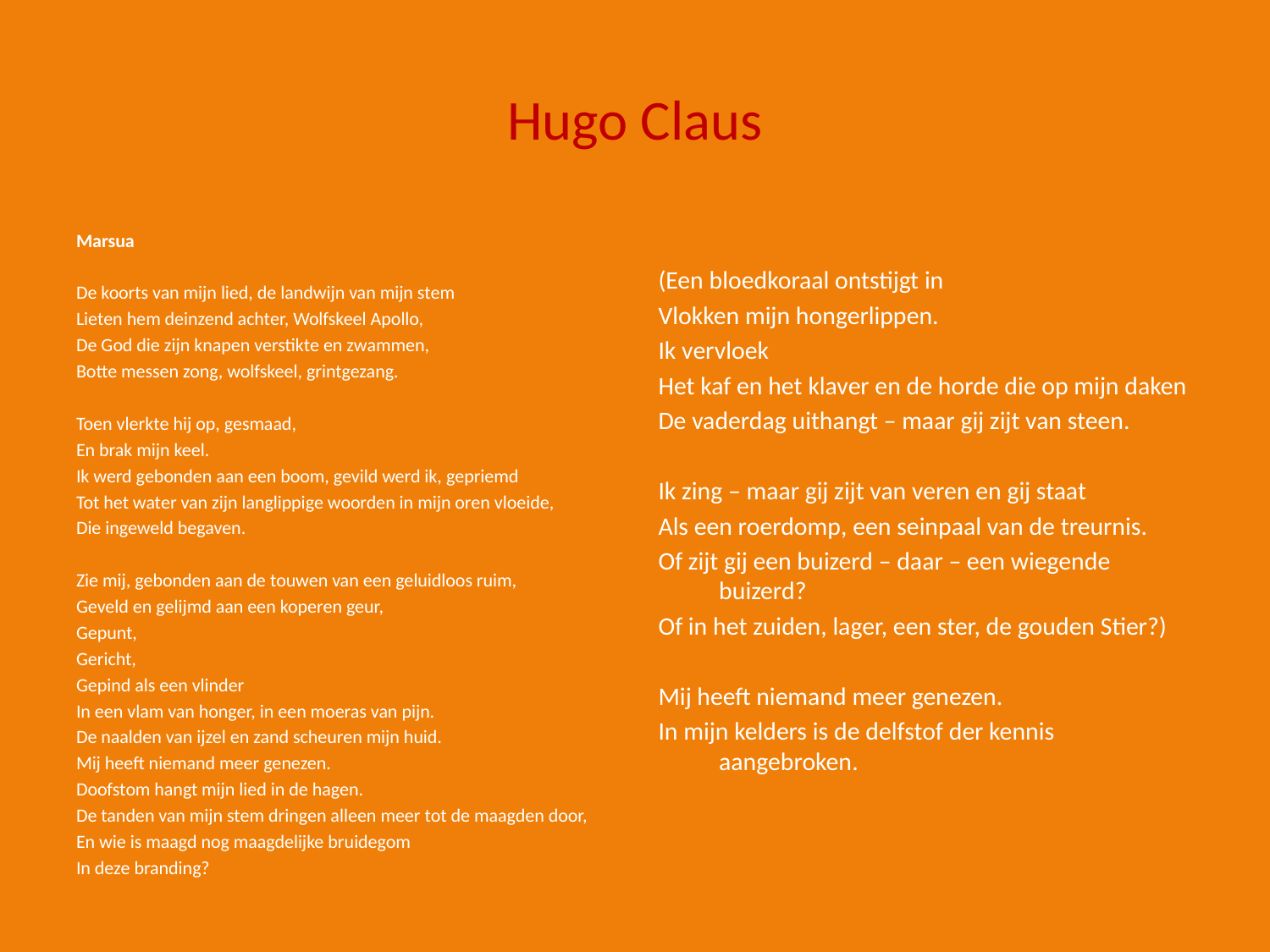

# Hugo Claus
Marsua

De koorts van mijn lied, de landwijn van mijn stem
Lieten hem deinzend achter, Wolfskeel Apollo,
De God die zijn knapen verstikte en zwammen,
Botte messen zong, wolfskeel, grintgezang.

Toen vlerkte hij op, gesmaad,
En brak mijn keel.
Ik werd gebonden aan een boom, gevild werd ik, gepriemd
Tot het water van zijn langlippige woorden in mijn oren vloeide,
Die ingeweld begaven.

Zie mij, gebonden aan de touwen van een geluidloos ruim,
Geveld en gelijmd aan een koperen geur,
Gepunt,
Gericht,
Gepind als een vlinder
In een vlam van honger, in een moeras van pijn.
De naalden van ijzel en zand scheuren mijn huid.
Mij heeft niemand meer genezen.
Doofstom hangt mijn lied in de hagen.
De tanden van mijn stem dringen alleen meer tot de maagden door,
En wie is maagd nog maagdelijke bruidegom
In deze branding?

(Een bloedkoraal ontstijgt in
Vlokken mijn hongerlippen.
Ik vervloek
Het kaf en het klaver en de horde die op mijn daken
De vaderdag uithangt – maar gij zijt van steen.

Ik zing – maar gij zijt van veren en gij staat
Als een roerdomp, een seinpaal van de treurnis.
Of zijt gij een buizerd – daar – een wiegende buizerd?
Of in het zuiden, lager, een ster, de gouden Stier?)

Mij heeft niemand meer genezen.
In mijn kelders is de delfstof der kennis aangebroken.